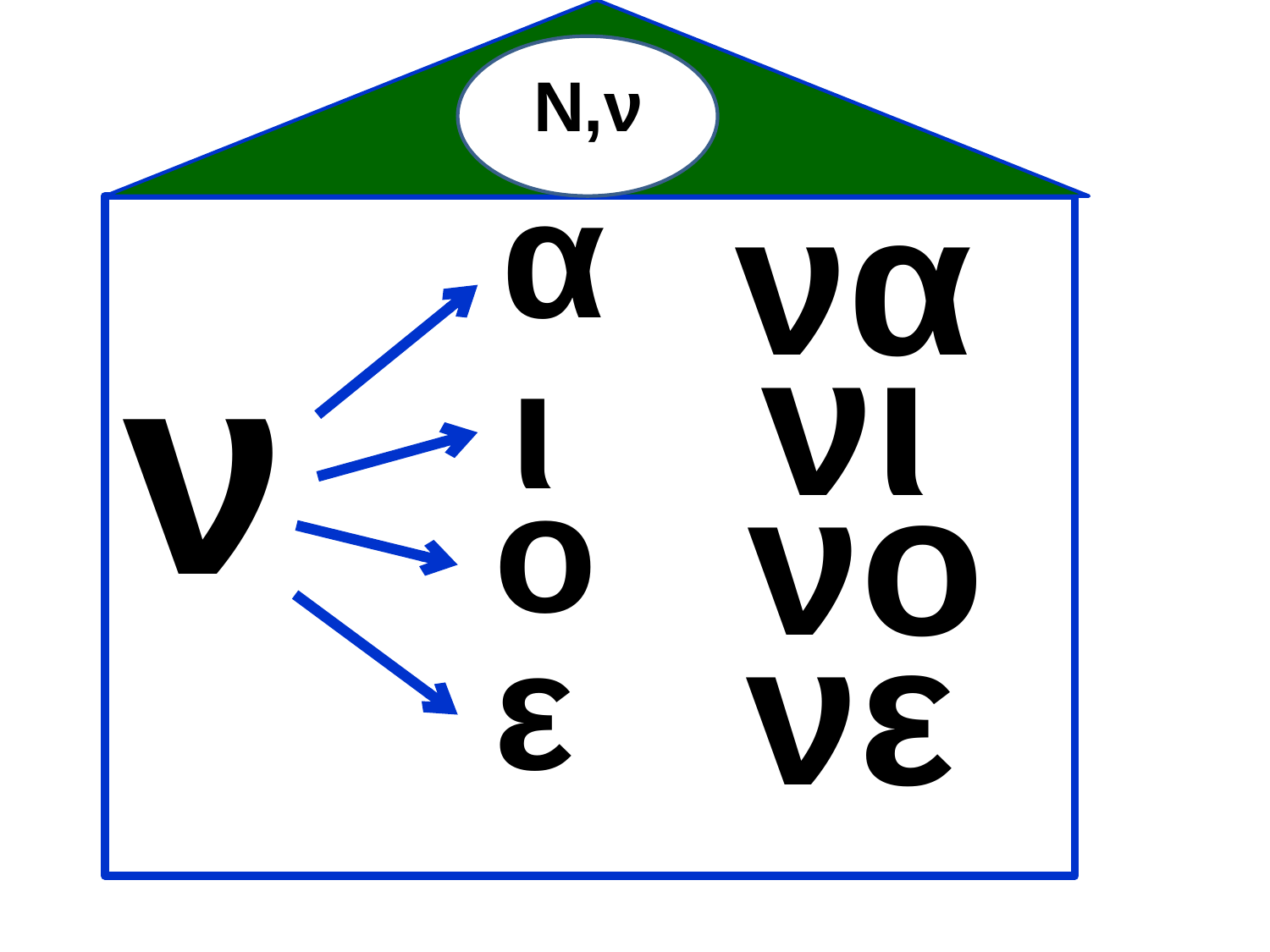

Ν,ν
α
να

ν
νι
ι
νο
ο
νε
ε